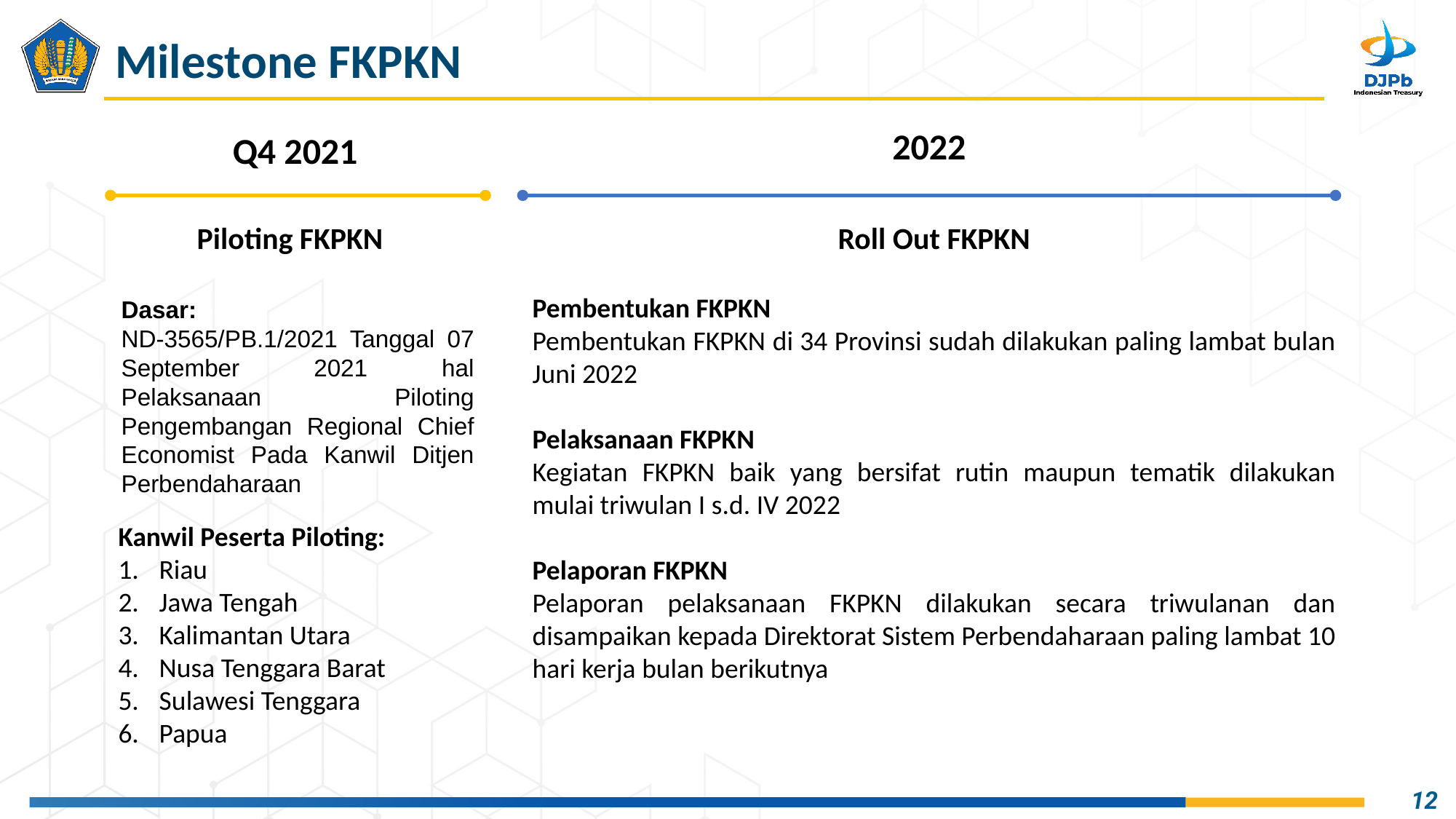

# Milestone FKPKN
2022
Q4 2021
Piloting FKPKN
Roll Out FKPKN
Pembentukan FKPKN
Pembentukan FKPKN di 34 Provinsi sudah dilakukan paling lambat bulan Juni 2022

Pelaksanaan FKPKN
Kegiatan FKPKN baik yang bersifat rutin maupun tematik dilakukan mulai triwulan I s.d. IV 2022

Pelaporan FKPKN
Pelaporan pelaksanaan FKPKN dilakukan secara triwulanan dan disampaikan kepada Direktorat Sistem Perbendaharaan paling lambat 10 hari kerja bulan berikutnya

Dasar:
ND-3565/PB.1/2021 Tanggal 07 September 2021 hal Pelaksanaan Piloting Pengembangan Regional Chief Economist Pada Kanwil Ditjen Perbendaharaan
Kanwil Peserta Piloting:
Riau
Jawa Tengah
Kalimantan Utara
Nusa Tenggara Barat
Sulawesi Tenggara
Papua
12